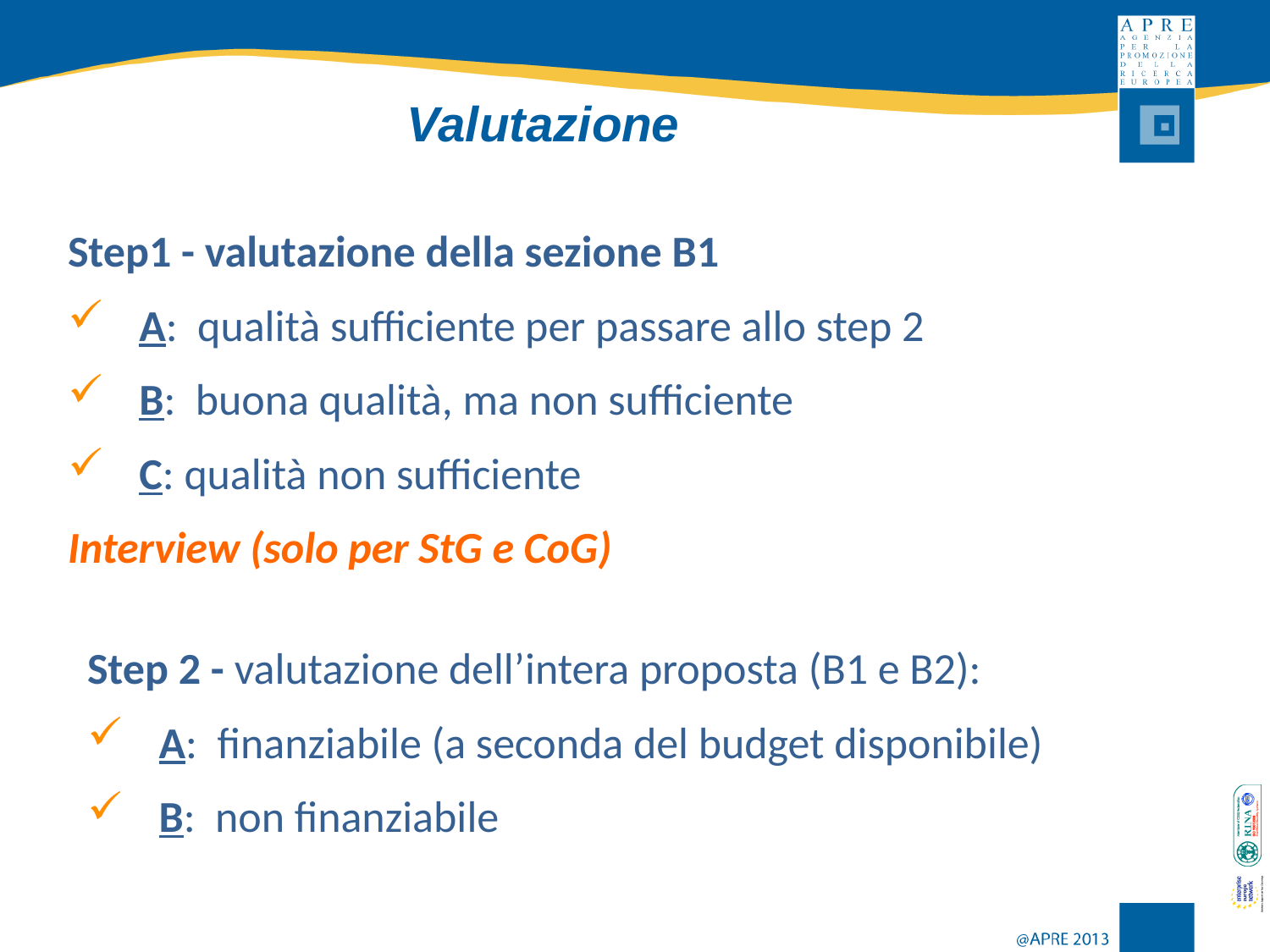

Step1 - valutazione della sezione B1
A:  qualità sufficiente per passare allo step 2
B:  buona qualità, ma non sufficiente
C: qualità non sufficiente
Interview (solo per StG e CoG)

# Valutazione

Step 2 - valutazione dell’intera proposta (B1 e B2):
A:  finanziabile (a seconda del budget disponibile)
B:  non finanziabile